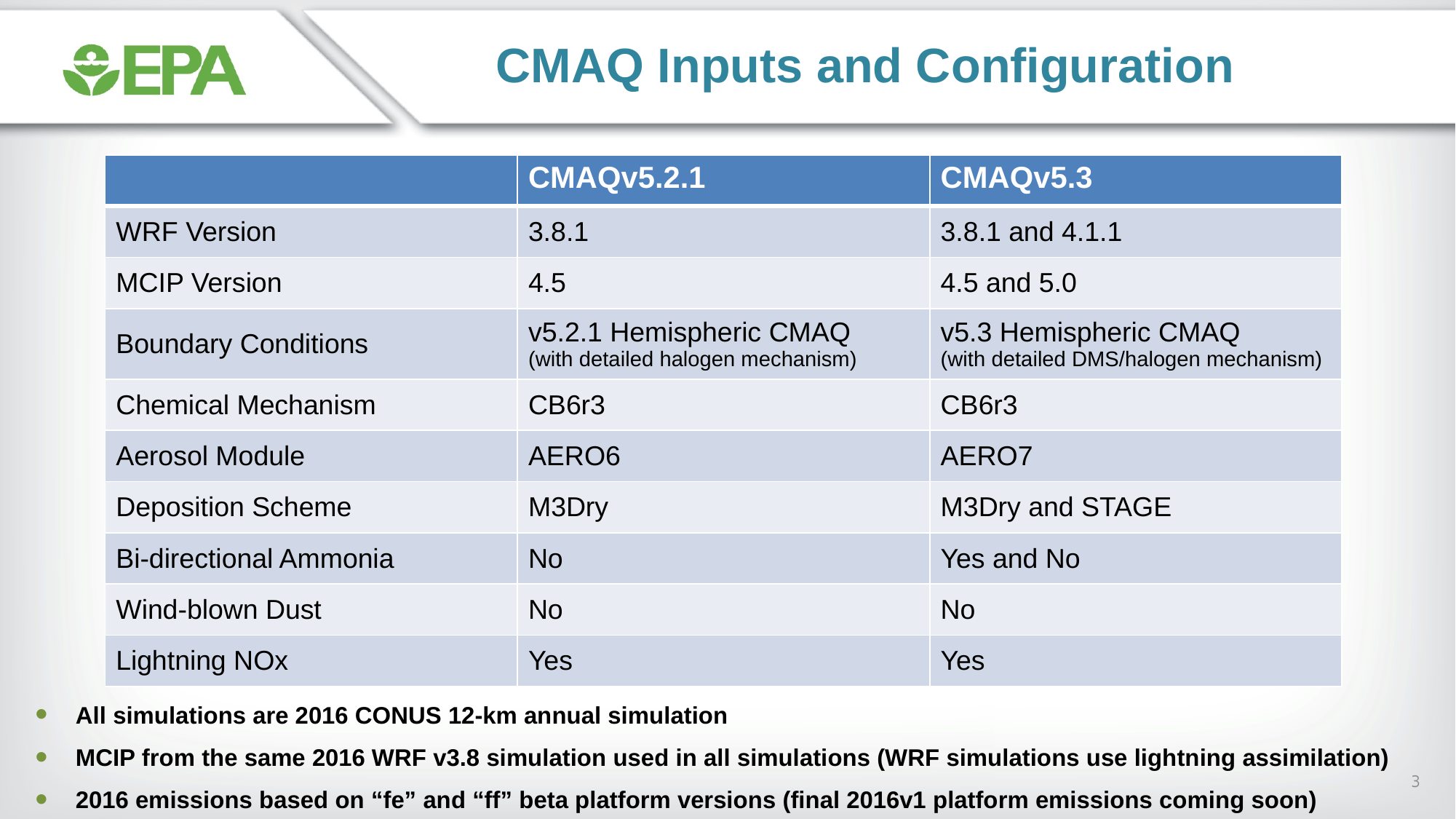

CMAQ Inputs and Configuration
|  | CMAQv5.2.1 | CMAQv5.3 |
| --- | --- | --- |
| WRF Version | 3.8.1 | 3.8.1 and 4.1.1 |
| MCIP Version | 4.5 | 4.5 and 5.0 |
| Boundary Conditions | v5.2.1 Hemispheric CMAQ (with detailed halogen mechanism) | v5.3 Hemispheric CMAQ (with detailed DMS/halogen mechanism) |
| Chemical Mechanism | CB6r3 | CB6r3 |
| Aerosol Module | AERO6 | AERO7 |
| Deposition Scheme | M3Dry | M3Dry and STAGE |
| Bi-directional Ammonia | No | Yes and No |
| Wind-blown Dust | No | No |
| Lightning NOx | Yes | Yes |
All simulations are 2016 CONUS 12-km annual simulation
MCIP from the same 2016 WRF v3.8 simulation used in all simulations (WRF simulations use lightning assimilation)
2016 emissions based on “fe” and “ff” beta platform versions (final 2016v1 platform emissions coming soon)
3